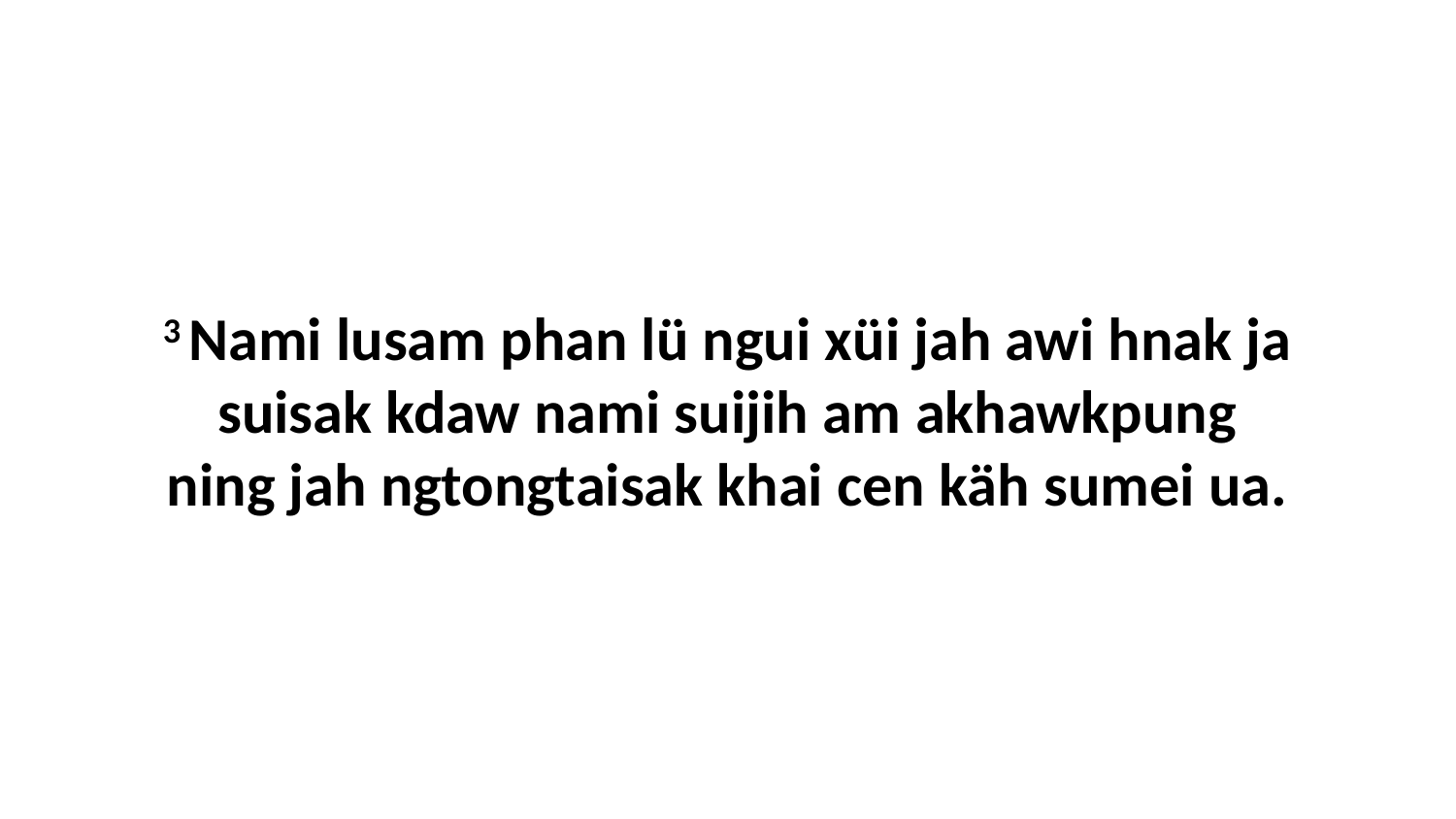

3 Nami lusam phan lü ngui xüi jah awi hnak ja suisak kdaw nami suijih am akhawkpung ning jah ngtongtaisak khai cen käh sumei ua.